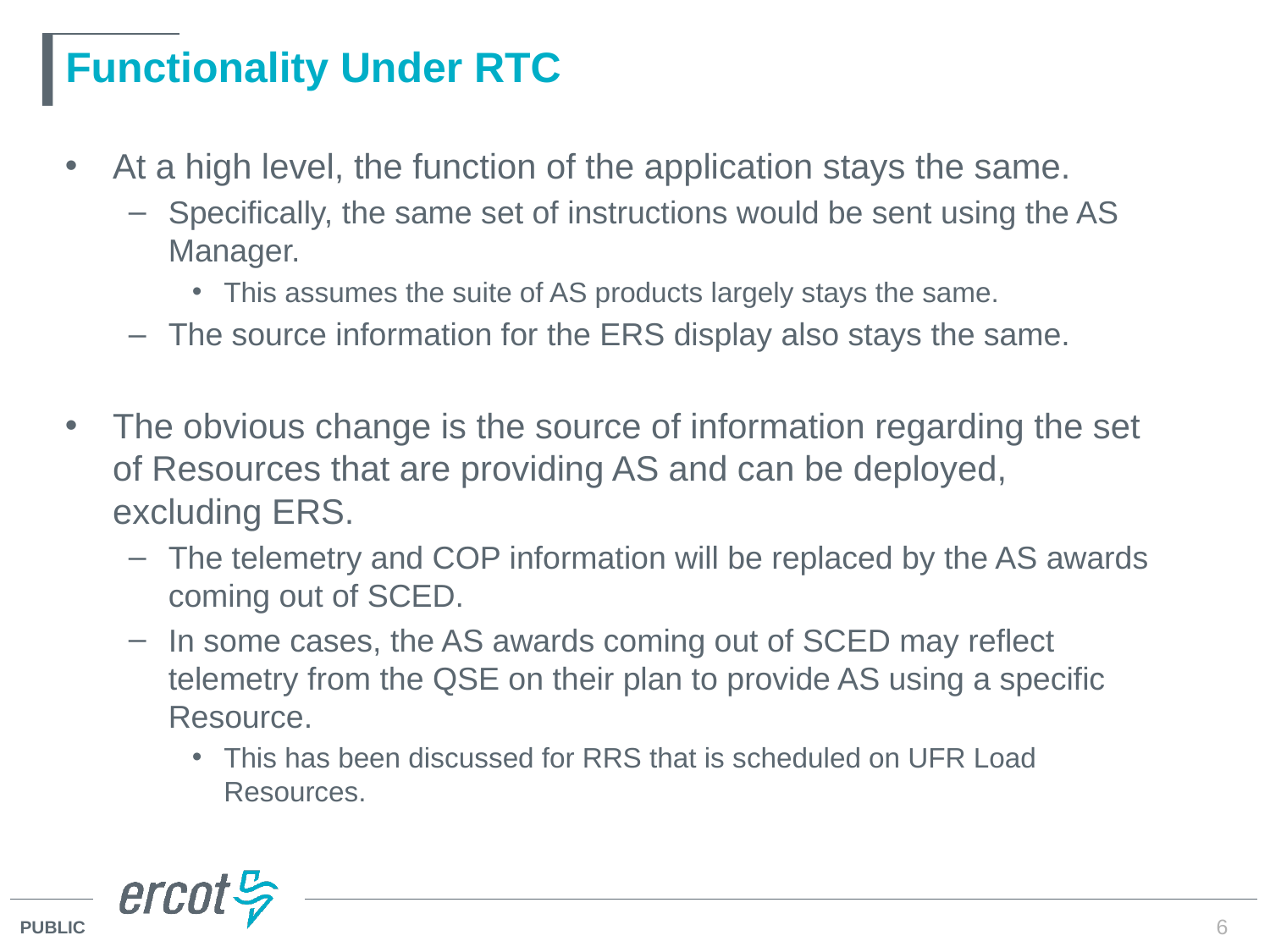

# Functionality Under RTC
At a high level, the function of the application stays the same.
Specifically, the same set of instructions would be sent using the AS Manager.
This assumes the suite of AS products largely stays the same.
The source information for the ERS display also stays the same.

The obvious change is the source of information regarding the set of Resources that are providing AS and can be deployed, excluding ERS.
The telemetry and COP information will be replaced by the AS awards coming out of SCED.
In some cases, the AS awards coming out of SCED may reflect telemetry from the QSE on their plan to provide AS using a specific Resource.
This has been discussed for RRS that is scheduled on UFR Load Resources.

6